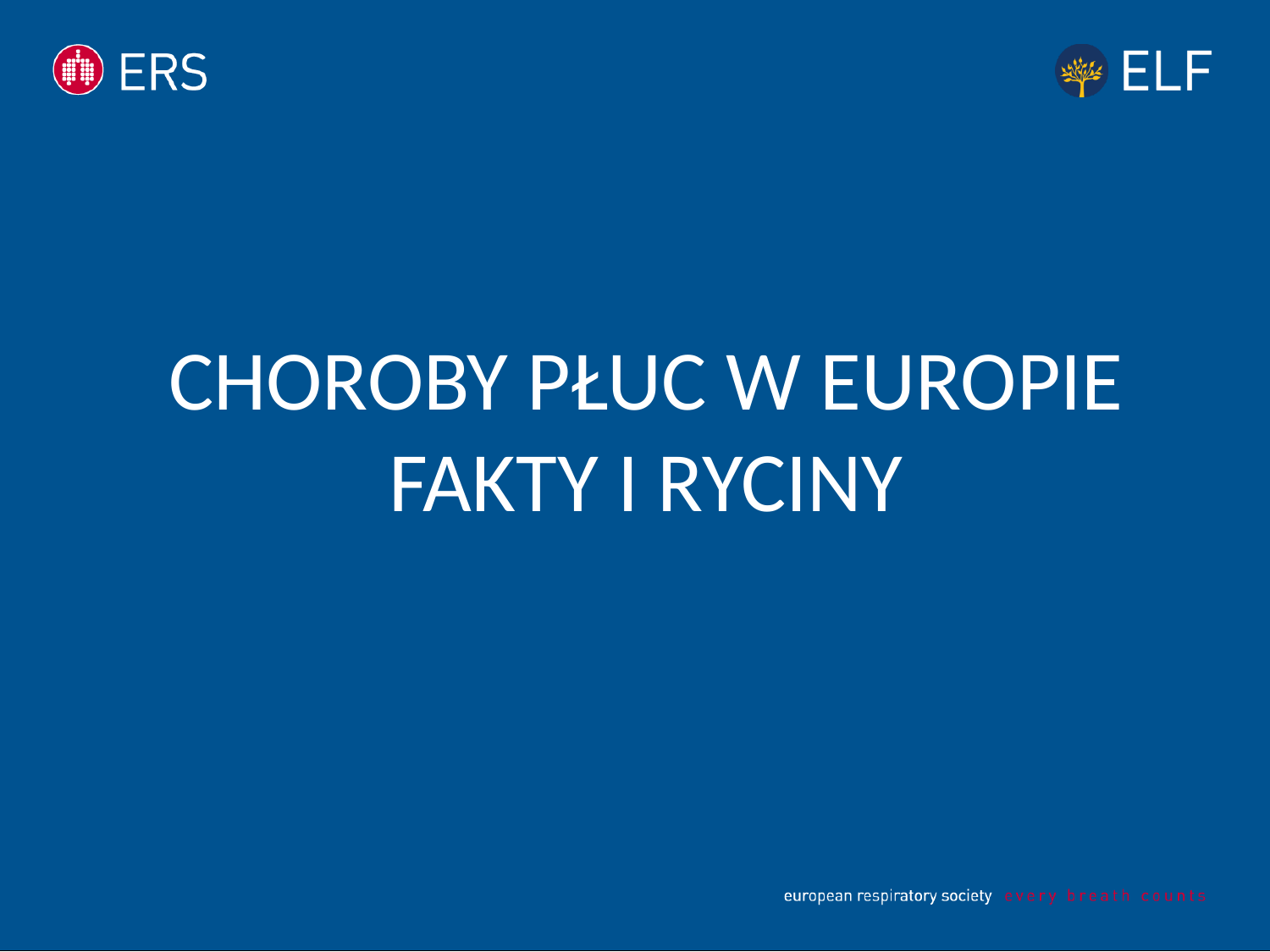

# Choroby płuc w Europie Fakty i ryciny